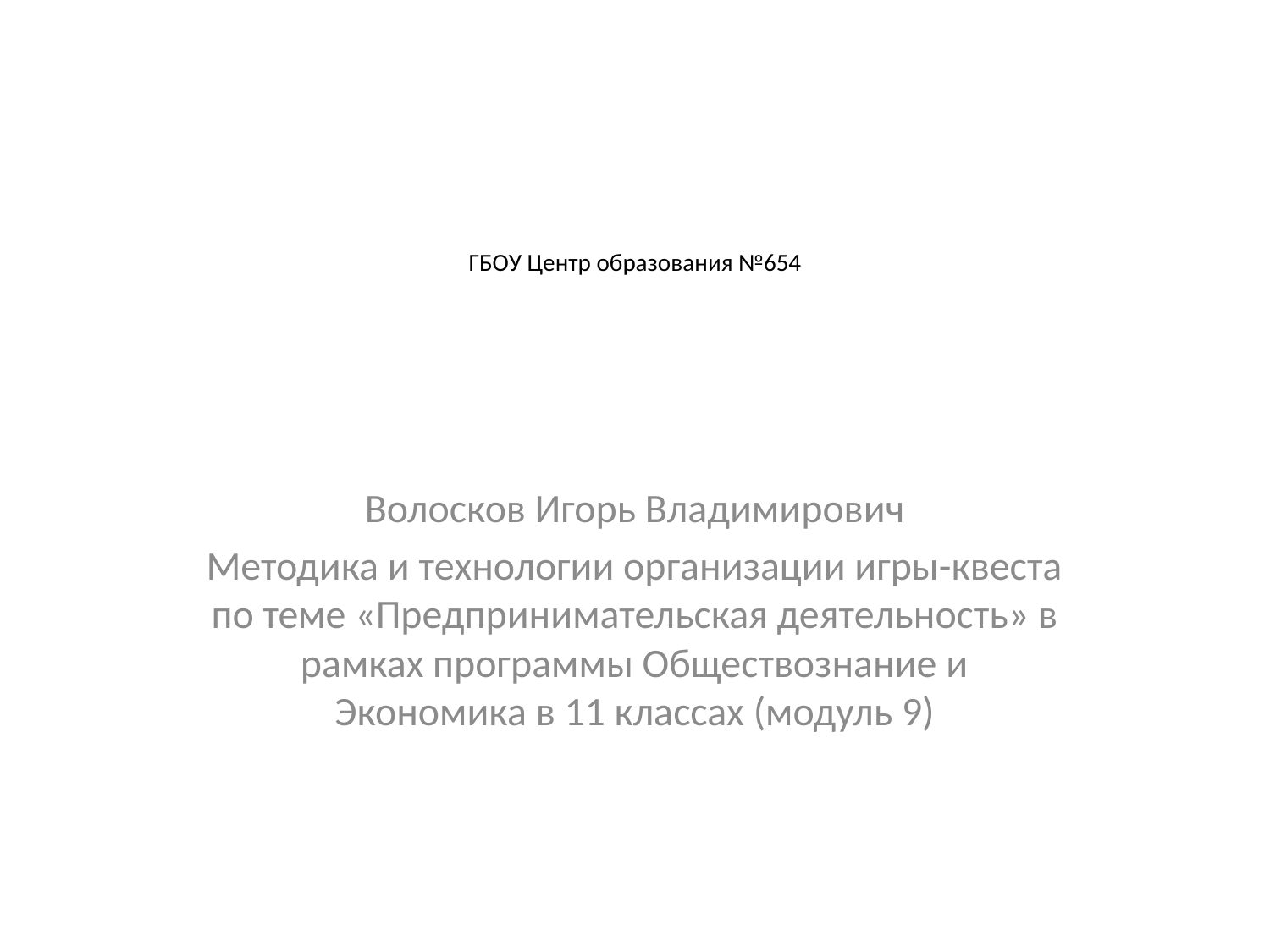

# ГБОУ Центр образования №654
Волосков Игорь Владимирович
Методика и технологии организации игры-квеста по теме «Предпринимательская деятельность» в рамках программы Обществознание и Экономика в 11 классах (модуль 9)